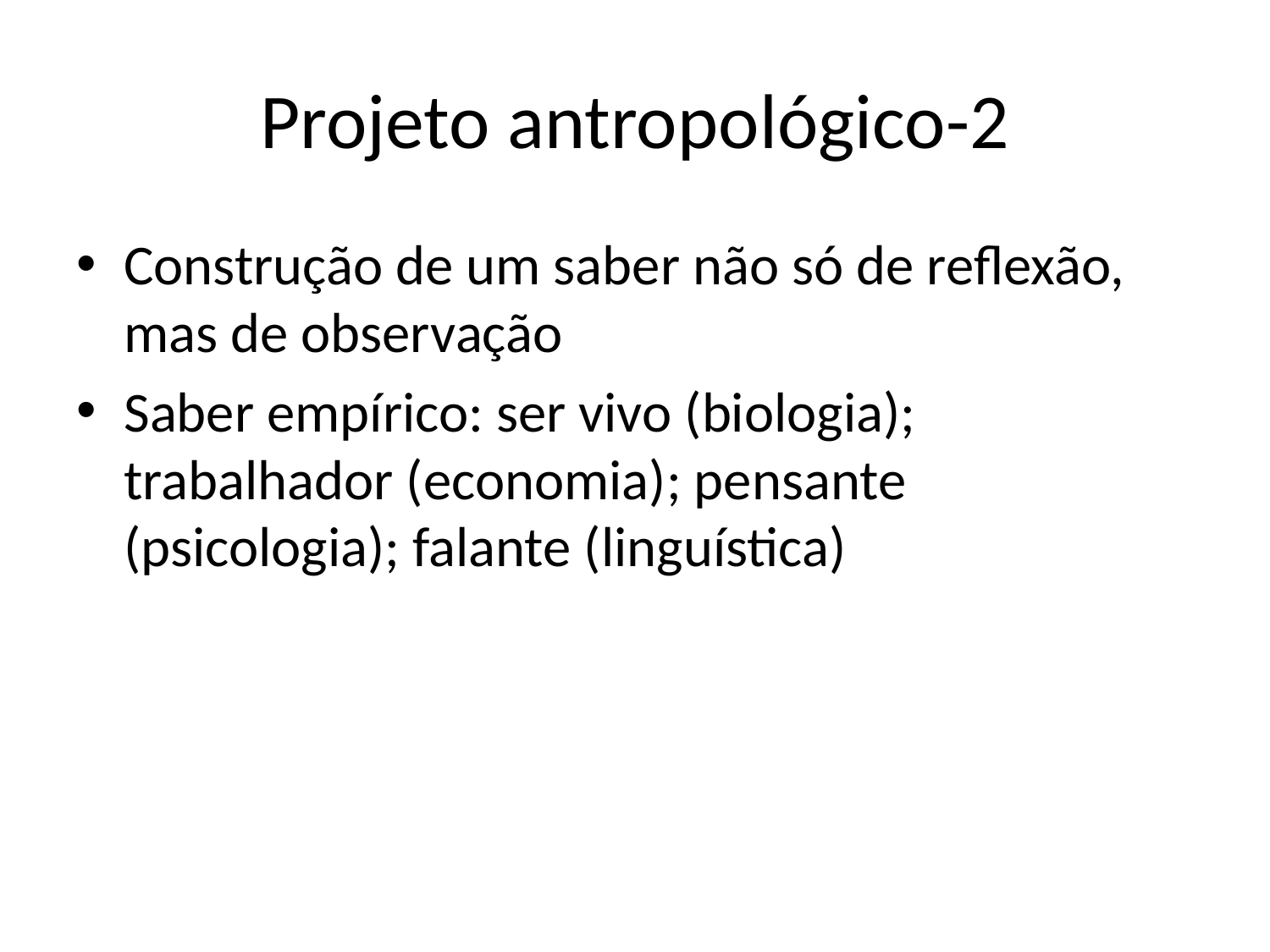

# Projeto antropológico-2
Construção de um saber não só de reflexão, mas de observação
Saber empírico: ser vivo (biologia); trabalhador (economia); pensante (psicologia); falante (linguística)